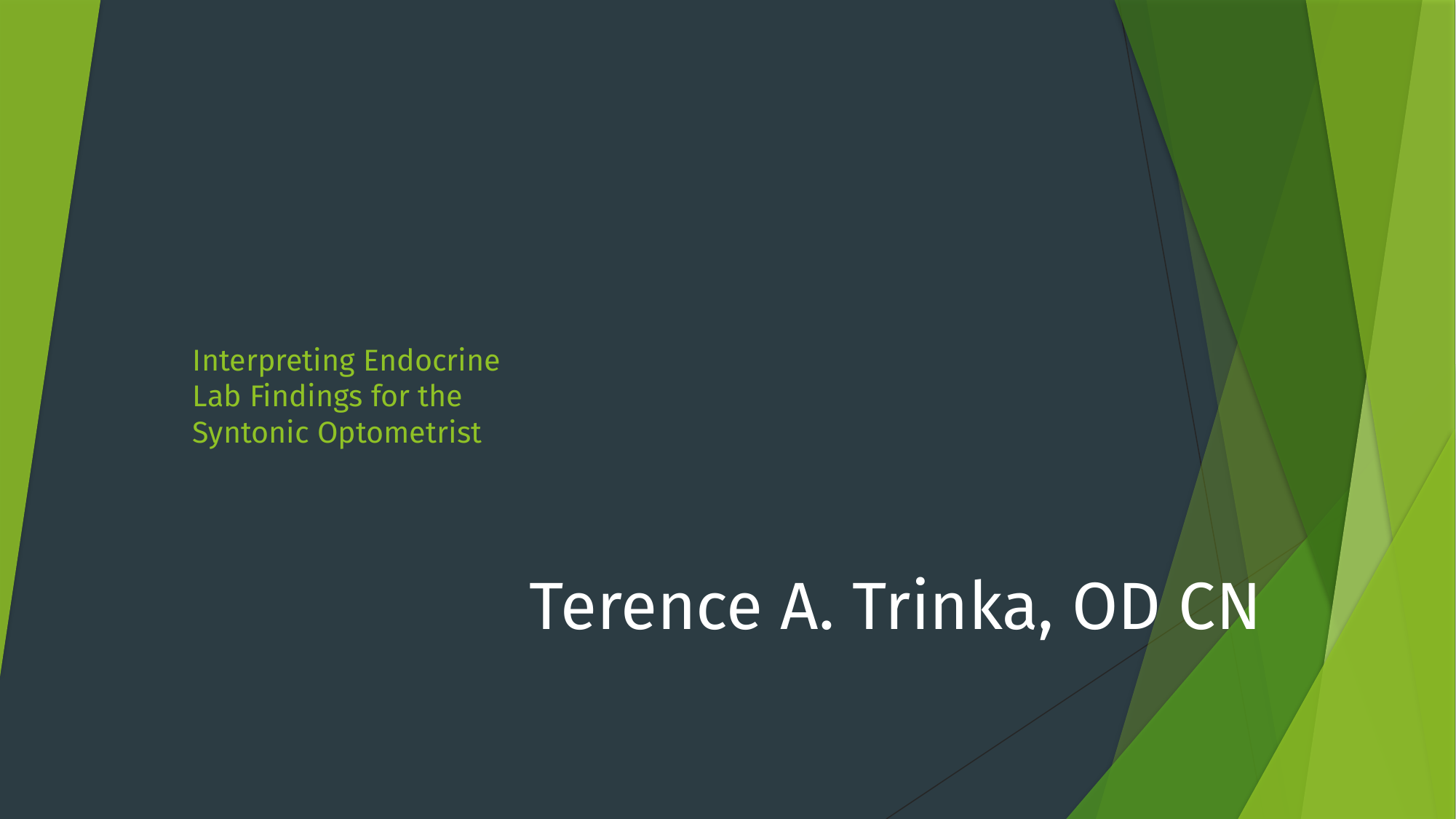

# Interpreting Endocrine Lab Findings for the Syntonic Optometrist

Terence A. Trinka, OD CN